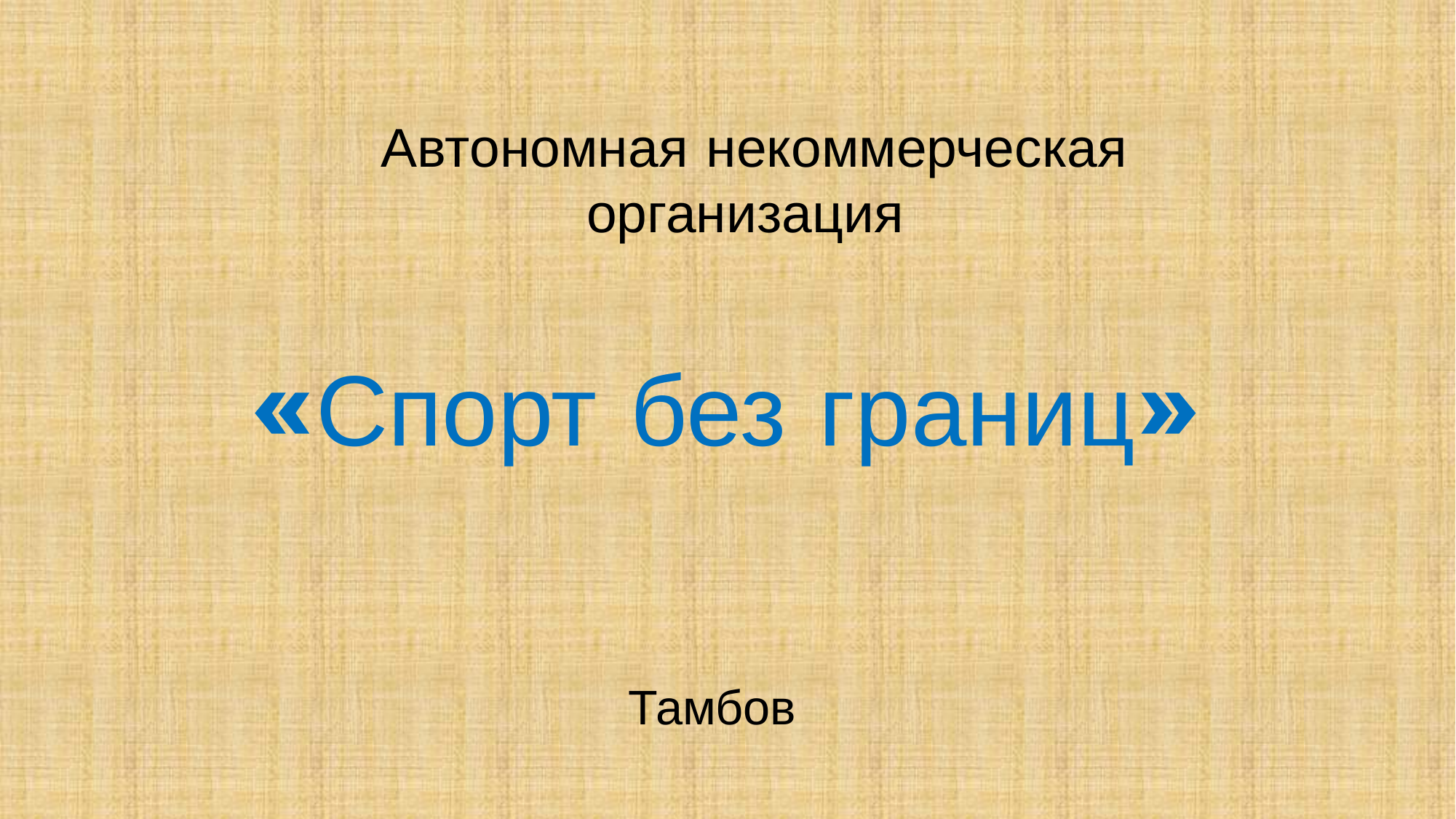

# Автономная некоммерческая организация
«Спорт без границ»

Тамбов